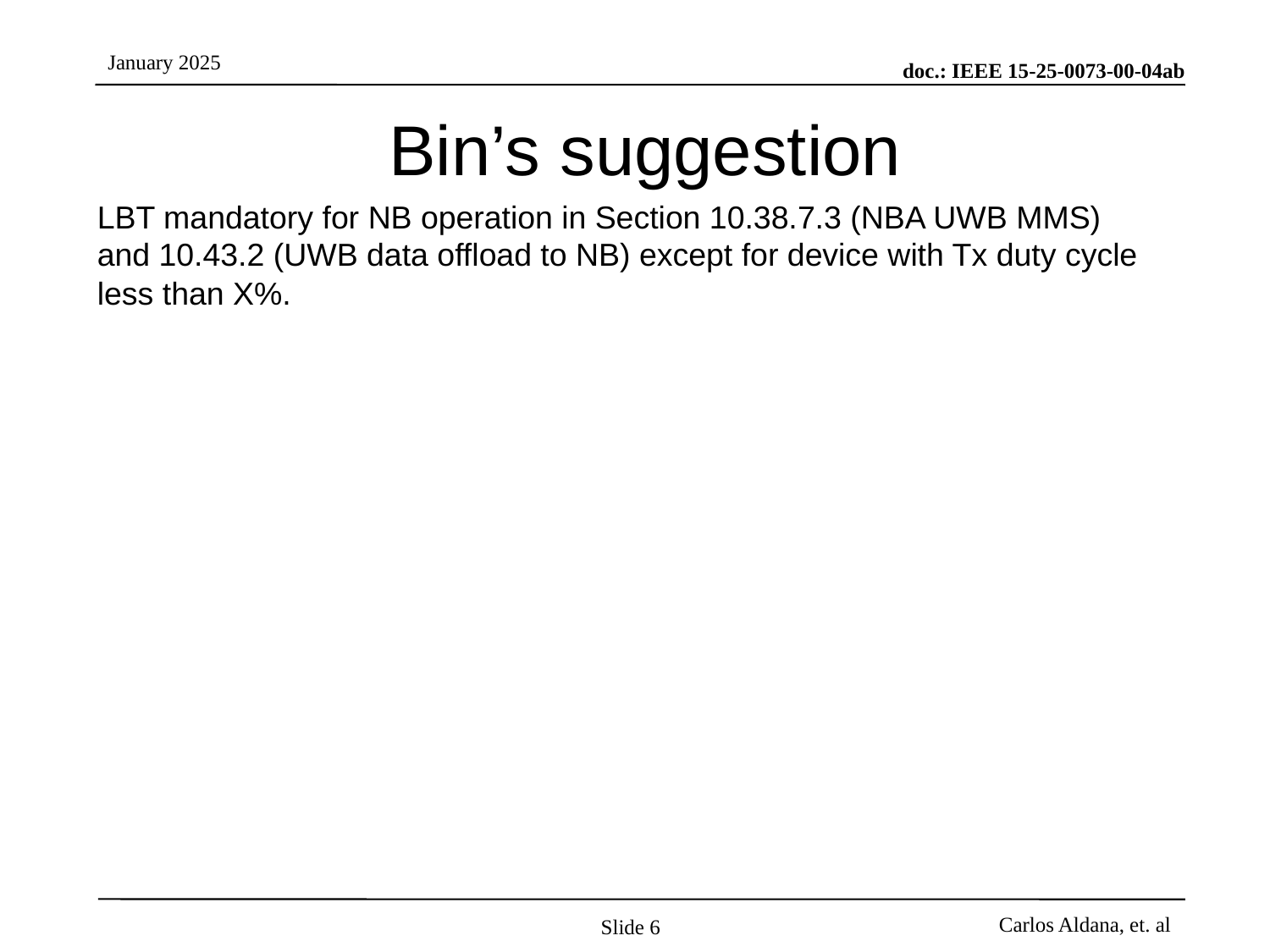

# Bin’s suggestion
LBT mandatory for NB operation in Section 10.38.7.3 (NBA UWB MMS) and 10.43.2 (UWB data offload to NB) except for device with Tx duty cycle less than X%.
Slide 6